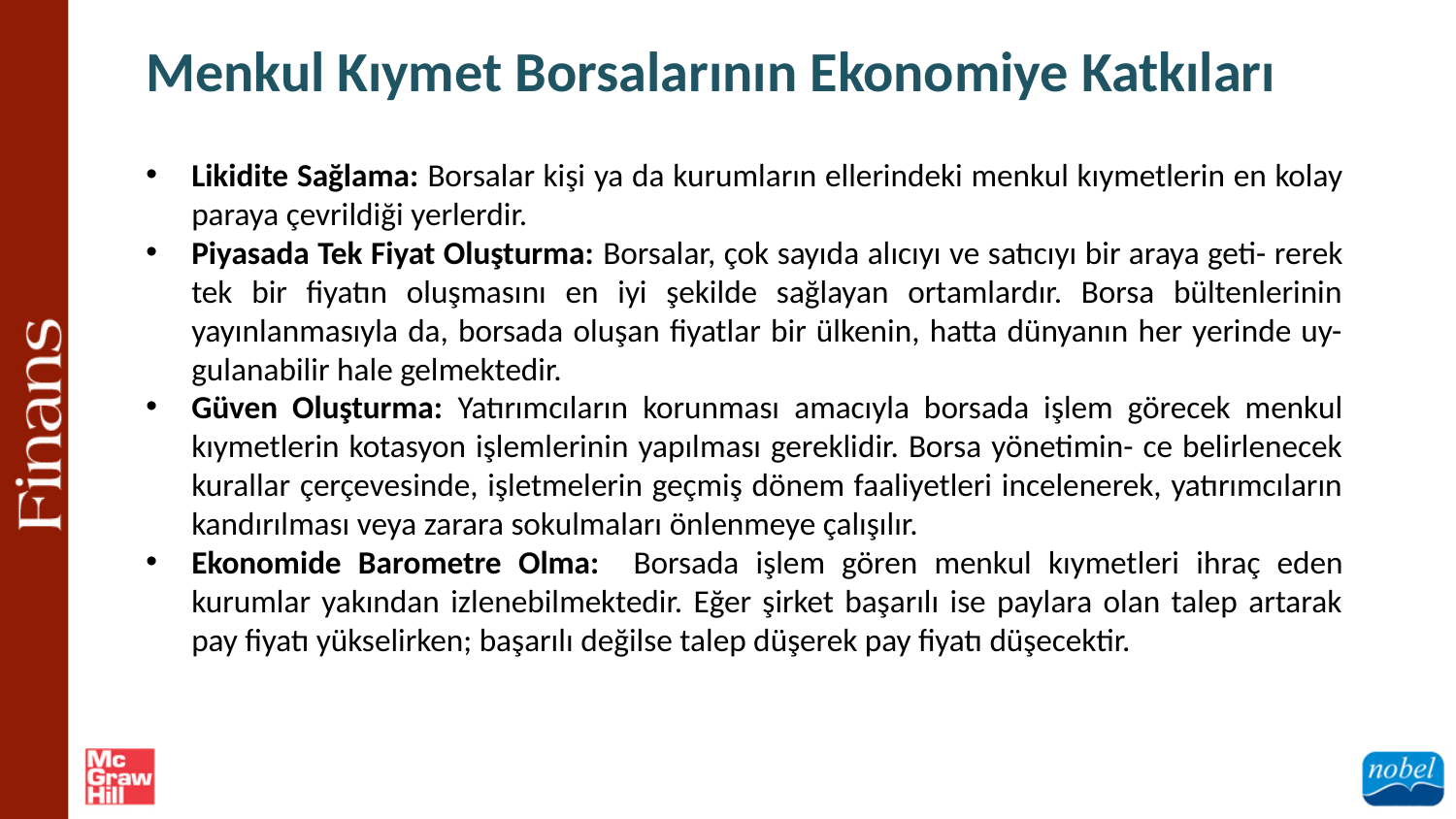

Menkul Kıymet Borsalarının Ekonomiye Katkıları
Likidite Sağlama: Borsalar kişi ya da kurumların ellerindeki menkul kıymetlerin en kolay paraya çevrildiği yerlerdir.
Piyasada Tek Fiyat Oluşturma: Borsalar, çok sayıda alıcıyı ve satıcıyı bir araya geti- rerek tek bir fiyatın oluşmasını en iyi şekilde sağlayan ortamlardır. Borsa bültenlerinin yayınlanmasıyla da, borsada oluşan fiyatlar bir ülkenin, hatta dünyanın her yerinde uy- gulanabilir hale gelmektedir.
Güven Oluşturma: Yatırımcıların korunması amacıyla borsada işlem görecek menkul kıymetlerin kotasyon işlemlerinin yapılması gereklidir. Borsa yönetimin- ce belirlenecek kurallar çerçevesinde, işletmelerin geçmiş dönem faaliyetleri incelenerek, yatırımcıların kandırılması veya zarara sokulmaları önlenmeye çalışılır.
Ekonomide Barometre Olma:  Borsada işlem gören menkul kıymetleri ihraç eden kurumlar yakından izlenebilmektedir. Eğer şirket başarılı ise paylara olan talep artarak pay fiyatı yükselirken; başarılı değilse talep düşerek pay fiyatı düşecektir.